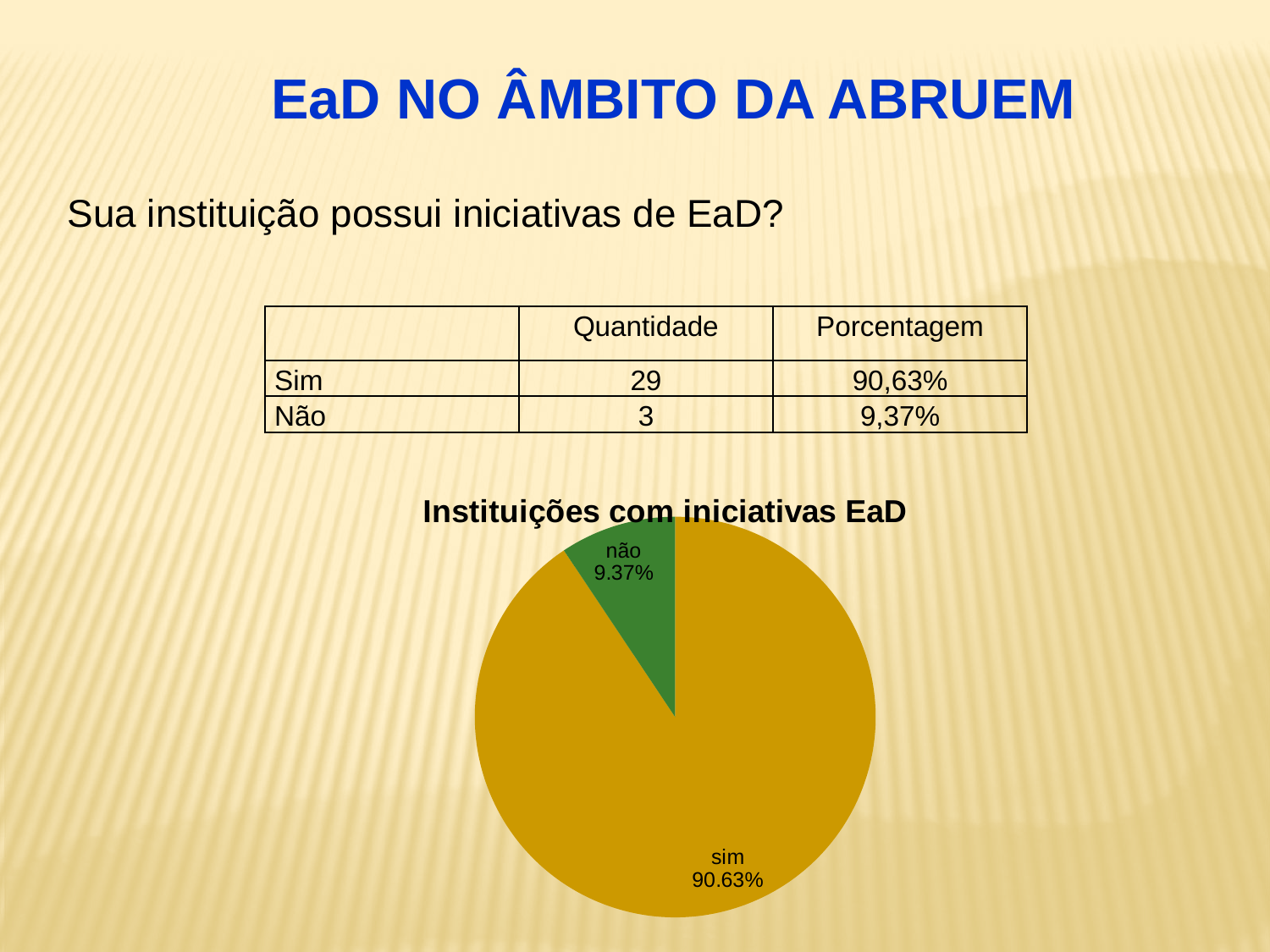

EaD NO ÂMBITO DA ABRUEM
Sua instituição possui iniciativas de EaD?

|  | Quantidade | Porcentagem |
| --- | --- | --- |
| Sim | 29 | 90,63% |
| Não | 3 | 9,37% |

### Chart: Instituições com iniciativas EaD

| Category |  |
|---|---|
| sim | 0.9063 |
| não | 0.09370000000000024 |